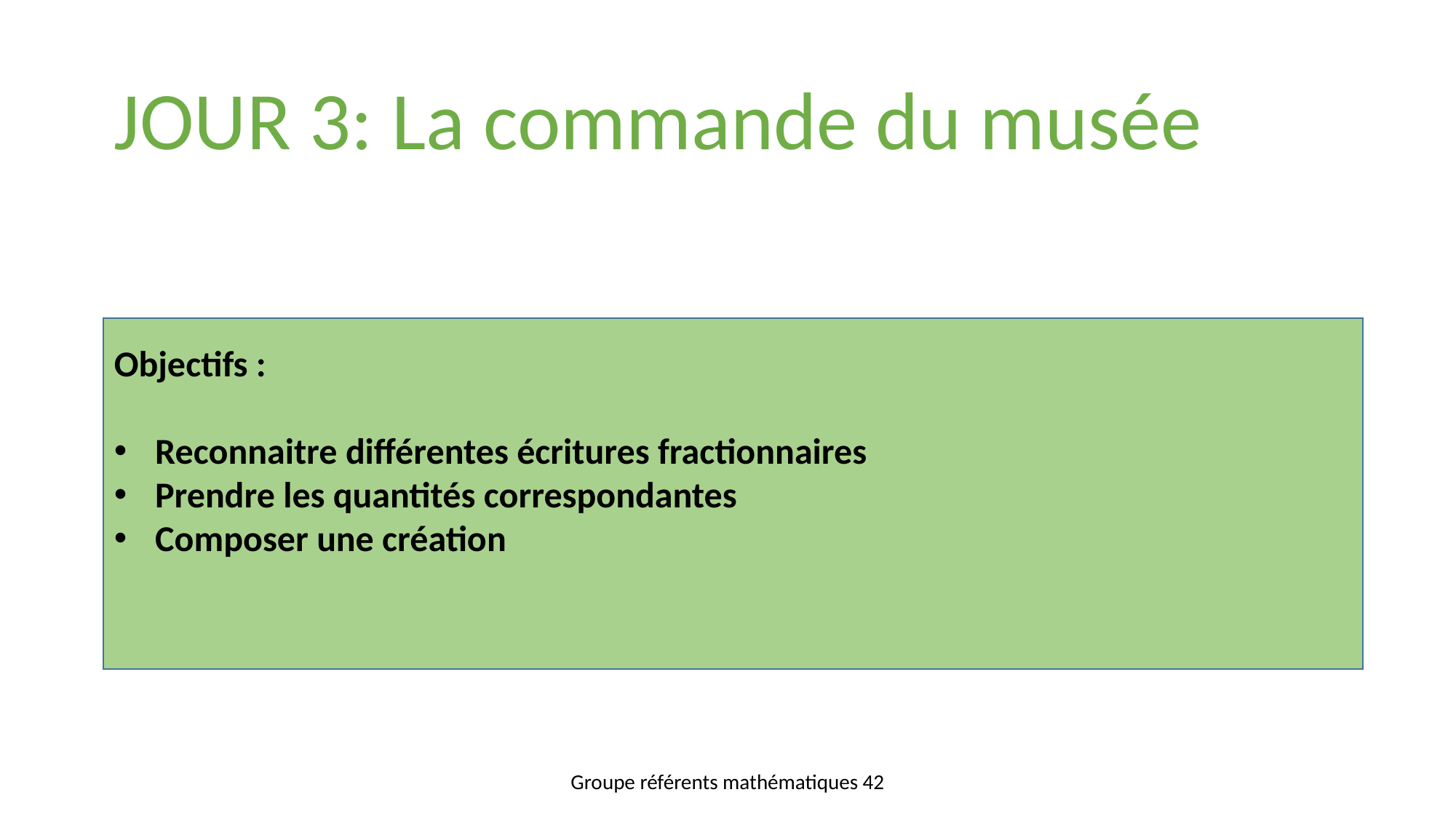

JOUR 3: La commande du musée
Objectifs :

Reconnaitre différentes écritures fractionnaires
Prendre les quantités correspondantes
Composer une création

Groupe référents mathématiques 42